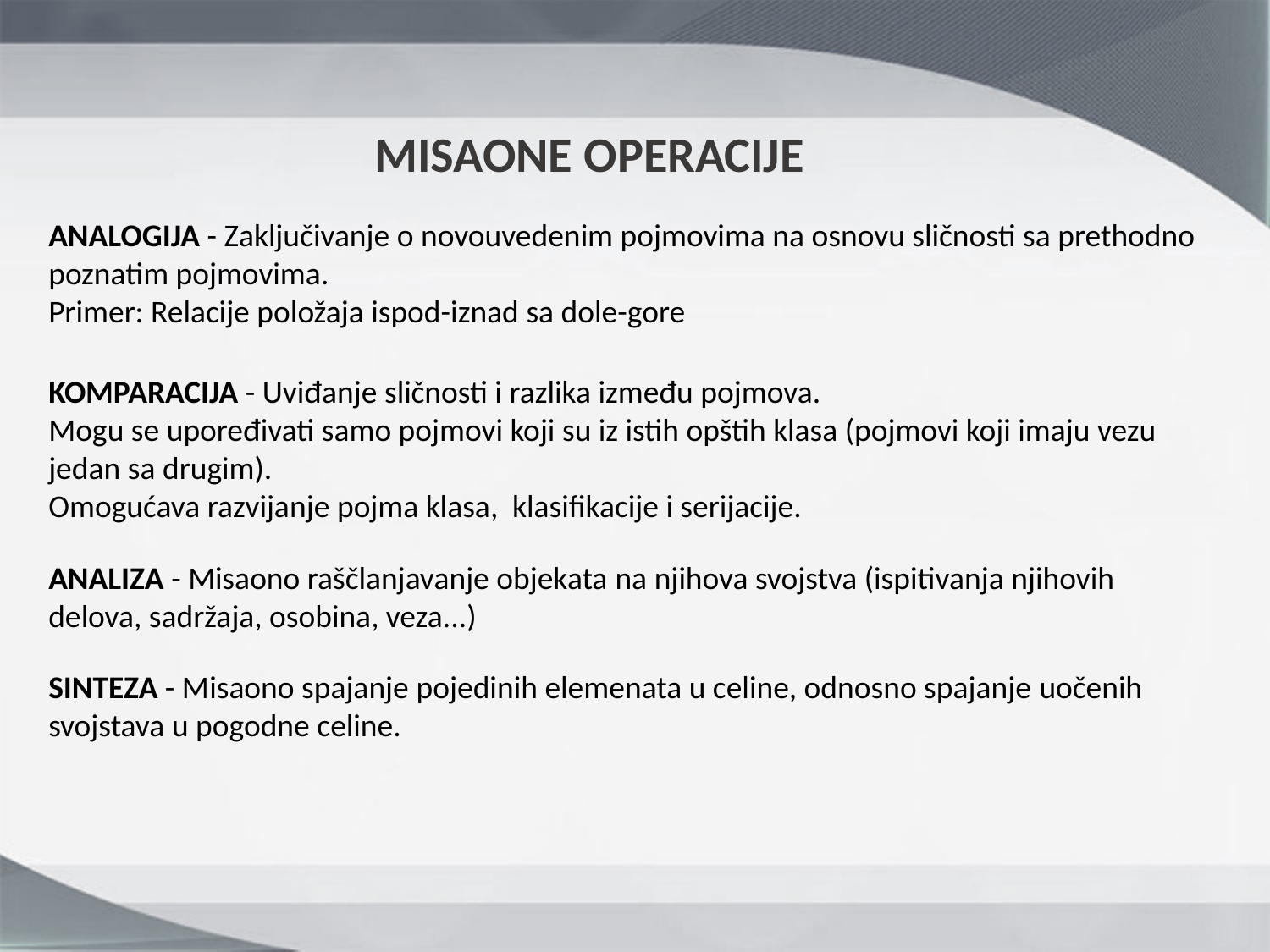

MISAONE OPERACIJE
ANALOGIJA - Zaključivanje o novouvedenim pojmovima na osnovu sličnosti sa prethodno poznatim pojmovima.
Primer: Relacije položaja ispod-iznad sa dole-gore
KOMPARACIJA - Uviđanje sličnosti i razlika između pojmova.
Mogu se upoređivati samo pojmovi koji su iz istih opštih klasa (pojmovi koji imaju vezu jedan sa drugim).
Omogućava razvijanje pojma klasa,  klasifikacije i serijacije.
ANALIZA - Misaono raščlanjavanje objekata na njihova svojstva (ispitivanja njihovih delova, sadržaja, osobina, veza...)
SINTEZA - Misaono spajanje pojedinih elemenata u celine, odnosno spajanje uočenih svojstava u pogodne celine.